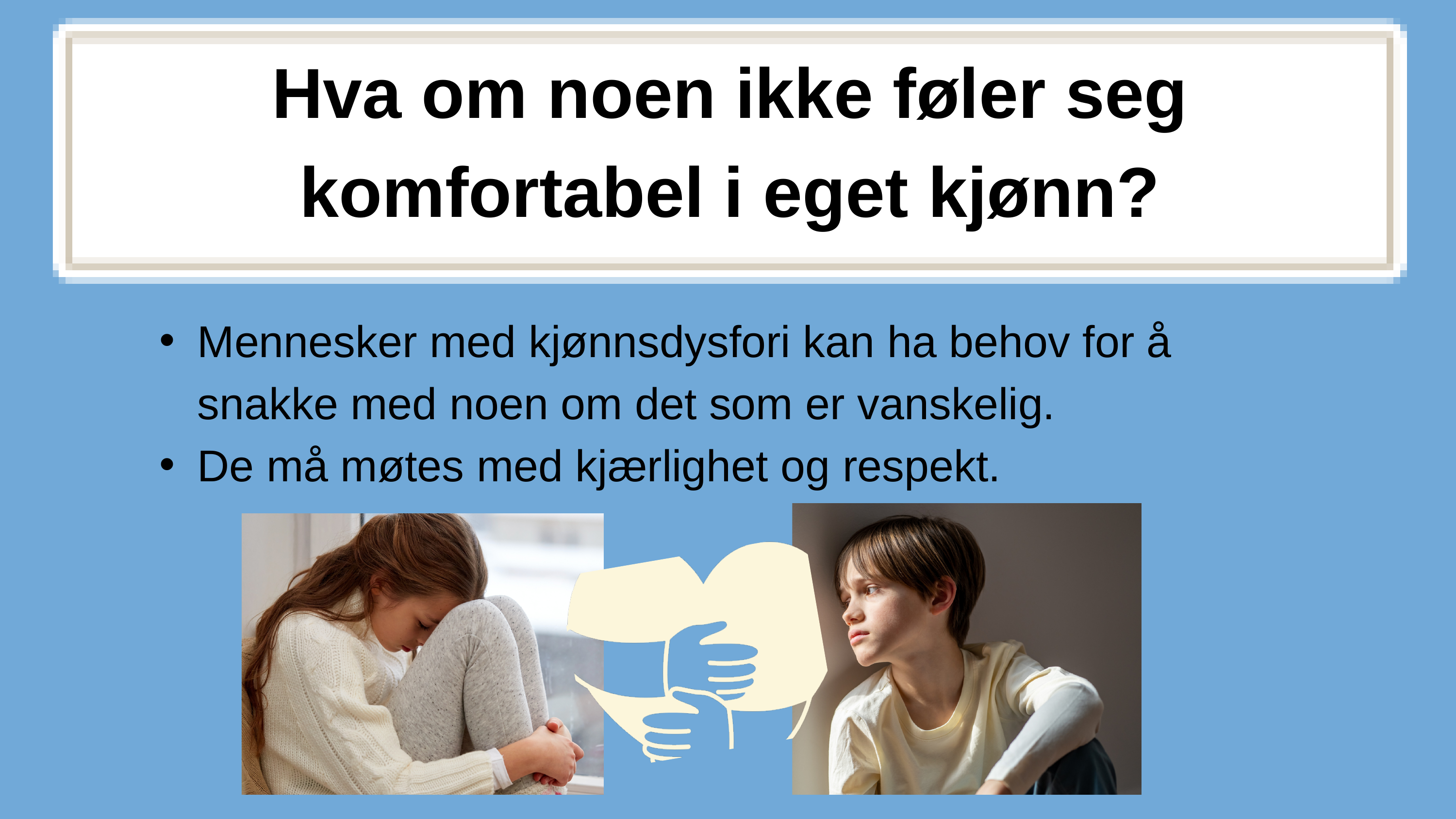

Hva om noen ikke føler seg komfortabel i eget kjønn?
Mennesker med kjønnsdysfori kan ha behov for å snakke med noen om det som er vanskelig.
De må møtes med kjærlighet og respekt.